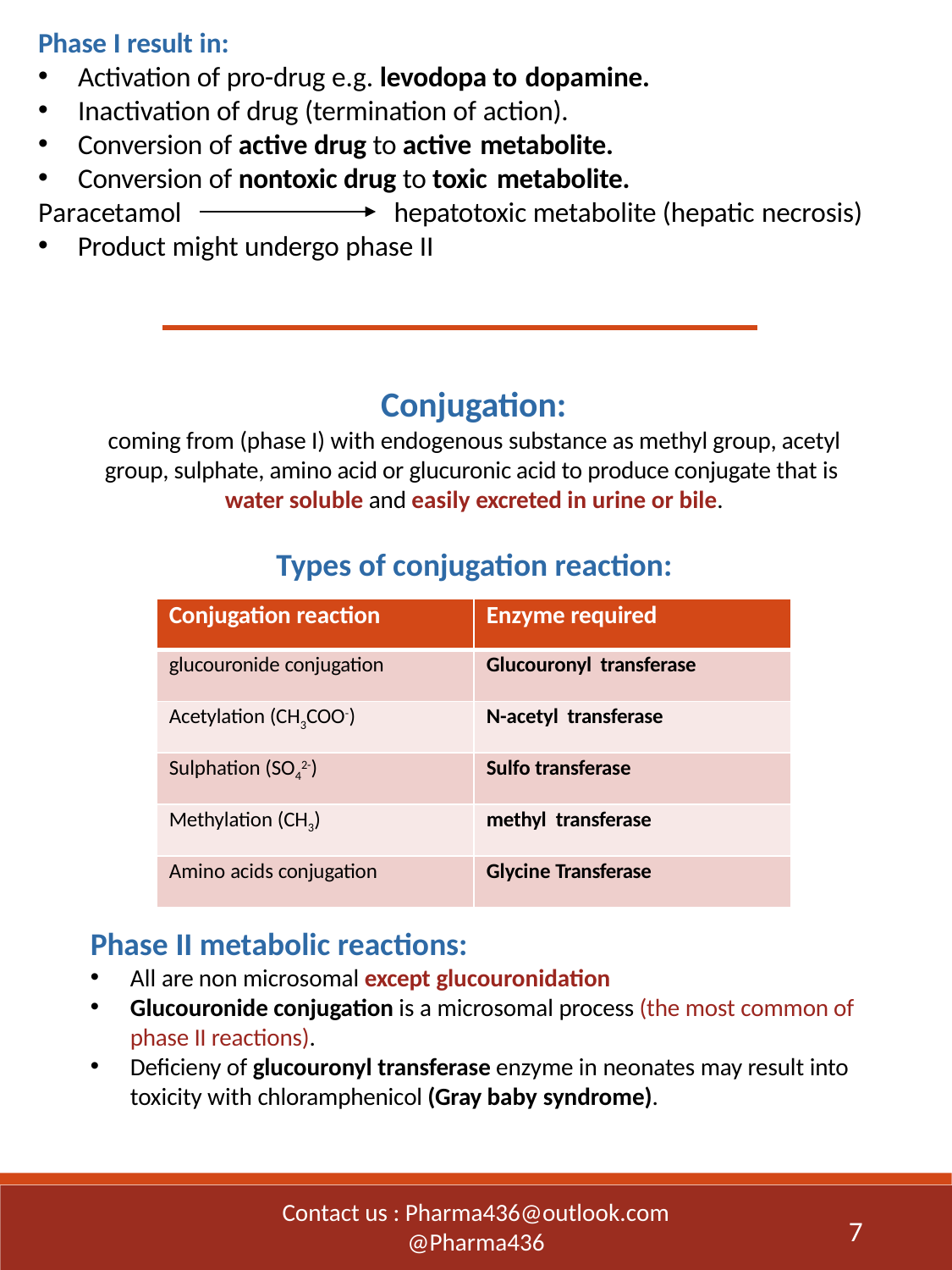

Phase I result in:
Activation of pro-drug e.g. levodopa to dopamine.
Inactivation of drug (termination of action).
Conversion of active drug to active metabolite.
Conversion of nontoxic drug to toxic metabolite.
Paracetamol                                  hepatotoxic metabolite (hepatic necrosis)
Product might undergo phase II
Conjugation:
coming from (phase I) with endogenous substance as methyl group, acetyl group, sulphate, amino acid or glucuronic acid to produce conjugate that is  water soluble and easily excreted in urine or bile.

Types of conjugation reaction:
| Conjugation reaction | Enzyme required |
| --- | --- |
| glucouronide conjugation | Glucouronyl transferase |
| Acetylation (CH3COO-) | N-acetyl transferase |
| Sulphation (SO42-) | Sulfo transferase |
| Methylation (CH3) | methyl transferase |
| Amino acids conjugation | Glycine Transferase |
Phase II metabolic reactions:
All are non microsomal except glucouronidation
Glucouronide conjugation is a microsomal process (the most common of phase II reactions).
Deficieny of glucouronyl transferase enzyme in neonates may result into  toxicity with chloramphenicol (Gray baby syndrome).
Contact us : Pharma436@outlook.com
@Pharma436
7